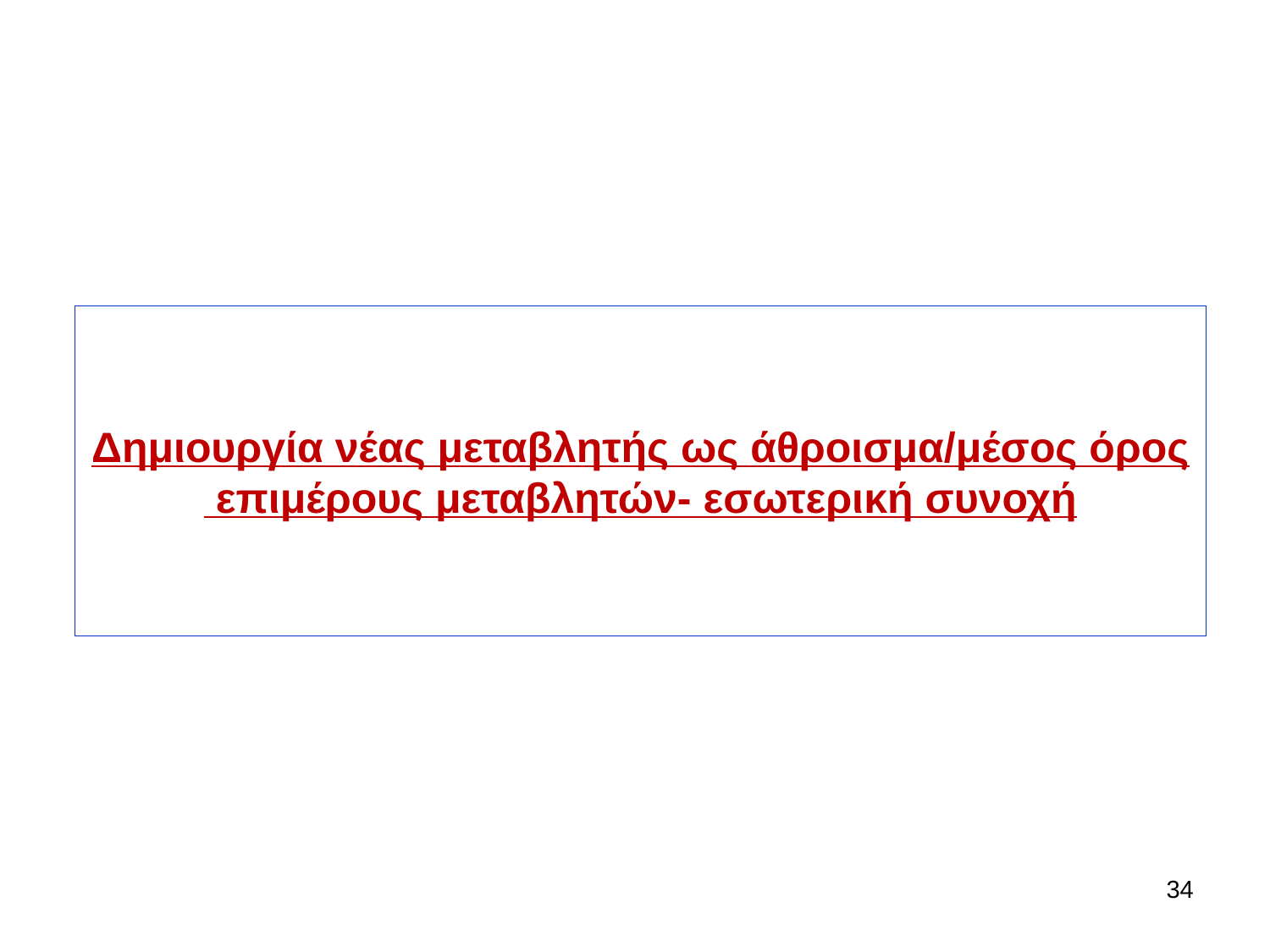

# Δημιουργία νέας μεταβλητής ως άθροισμα/μέσος όρος επιμέρους μεταβλητών- εσωτερική συνοχή
34